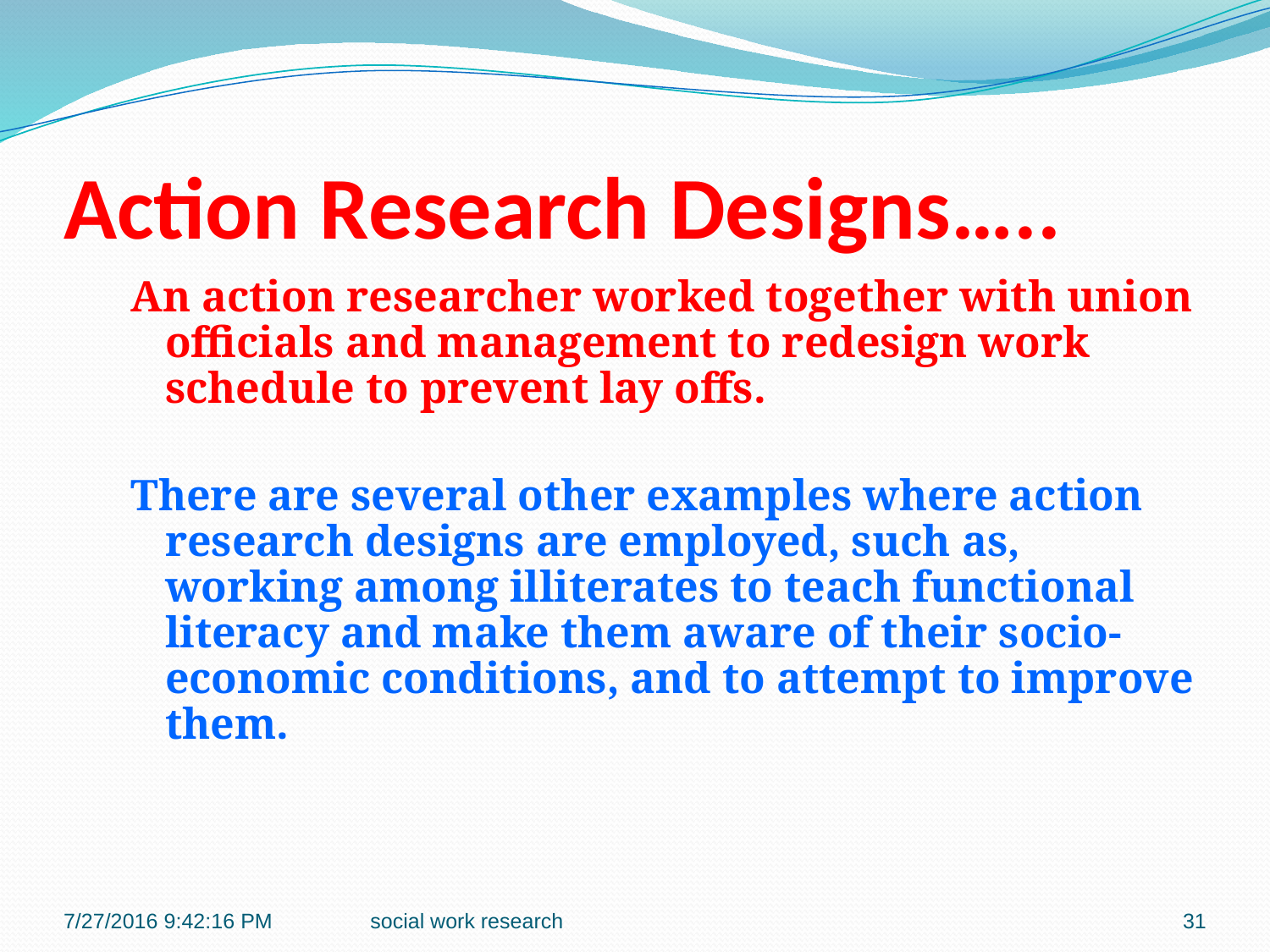

# Action Research Designs…..
An action researcher worked together with union officials and management to redesign work schedule to prevent lay offs.

There are several other examples where action research designs are employed, such as, working among illiterates to teach functional literacy and make them aware of their socio-economic conditions, and to attempt to improve them.

7/27/2016 9:42:16 PM
social work research
31